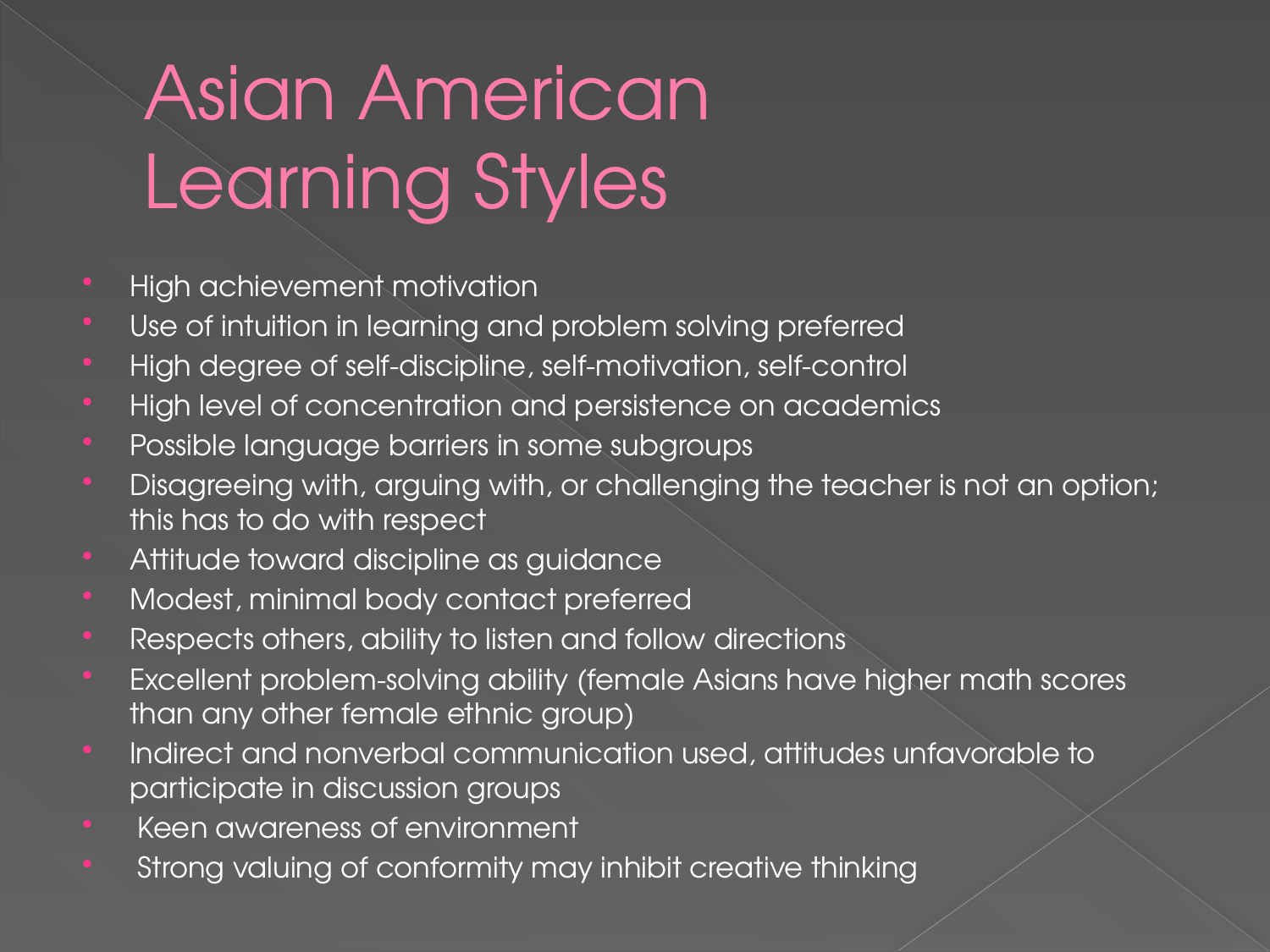

# Asian American Learning Styles
High achievement motivation
Use of intuition in learning and problem solving preferred
High degree of self-discipline, self-motivation, self-control
High level of concentration and persistence on academics
Possible language barriers in some subgroups
Disagreeing with, arguing with, or challenging the teacher is not an option; this has to do with respect
Attitude toward discipline as guidance
Modest, minimal body contact preferred
Respects others, ability to listen and follow directions
Excellent problem-solving ability (female Asians have higher math scores than any other female ethnic group)
Indirect and nonverbal communication used, attitudes unfavorable to participate in discussion groups
 Keen awareness of environment
 Strong valuing of conformity may inhibit creative thinking